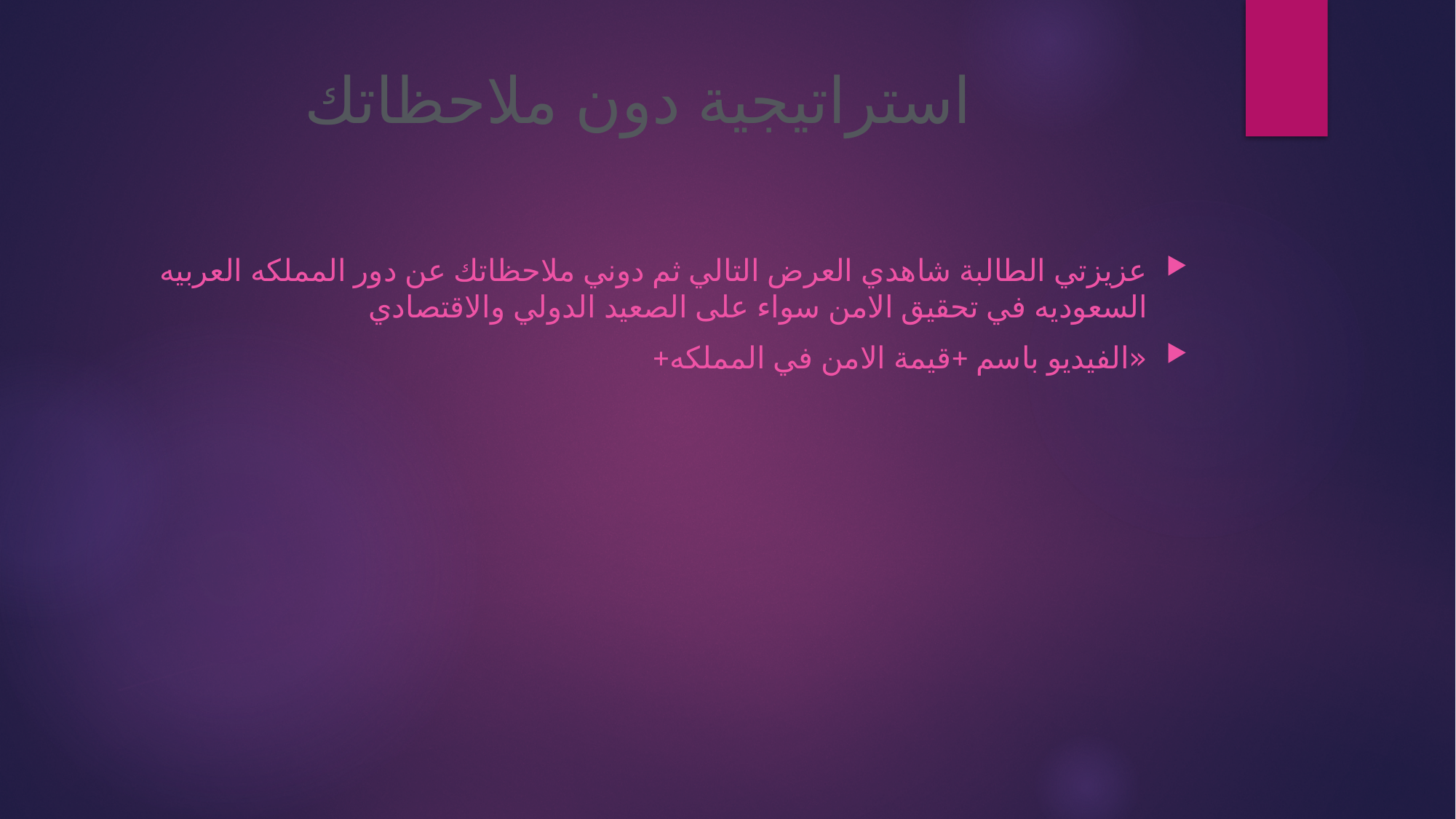

# استراتيجية دون ملاحظاتك
عزيزتي الطالبة شاهدي العرض التالي ثم دوني ملاحظاتك عن دور المملكه العربيه السعوديه في تحقيق الامن سواء على الصعيد الدولي والاقتصادي
«الفيديو باسم +قيمة الامن في المملكه+